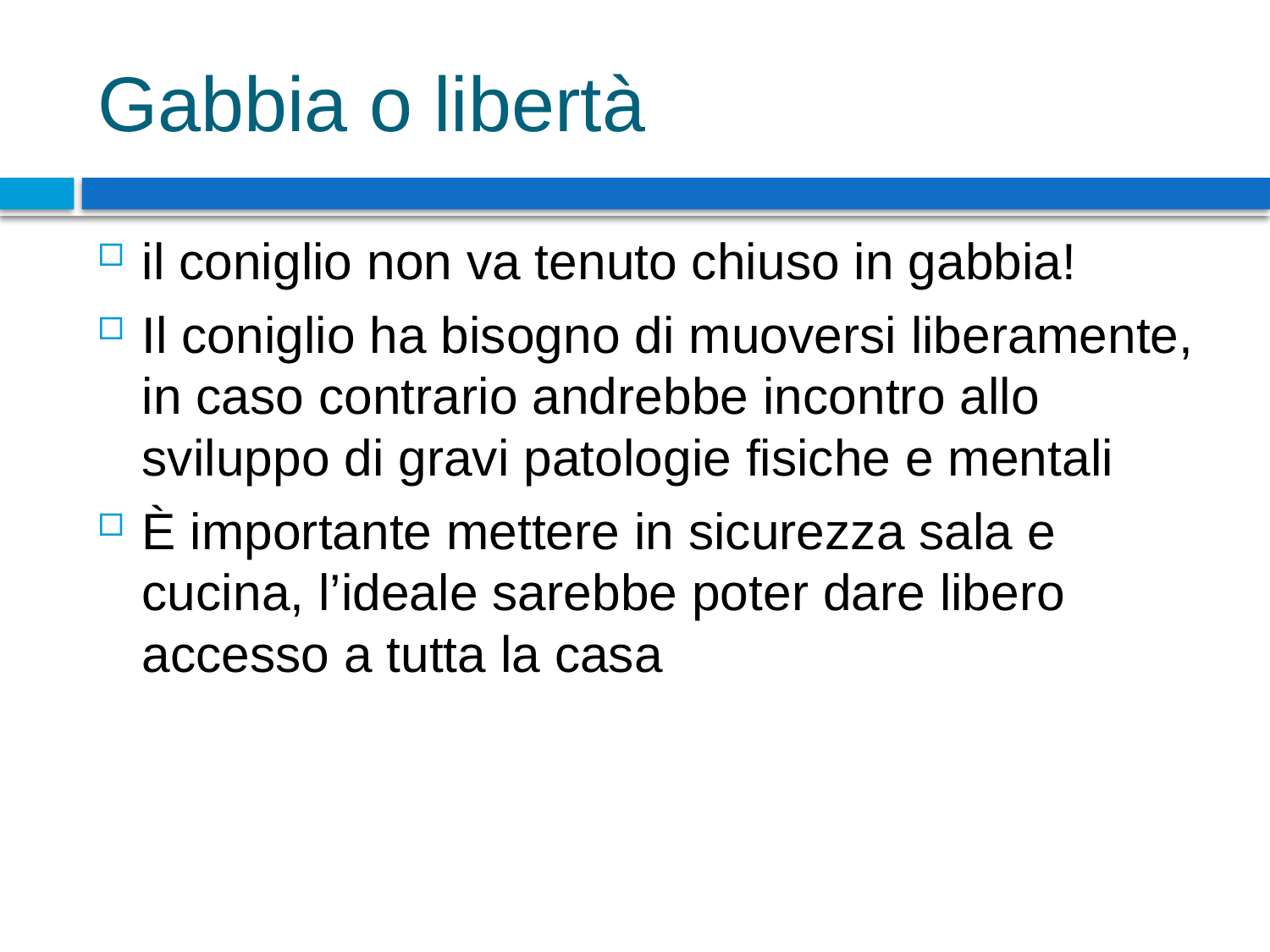

# Gabbia o libertà
il coniglio non va tenuto chiuso in gabbia!
Il coniglio ha bisogno di muoversi liberamente, in caso contrario andrebbe incontro allo sviluppo di gravi patologie fisiche e mentali
È importante mettere in sicurezza sala e cucina, l’ideale sarebbe poter dare libero accesso a tutta la casa